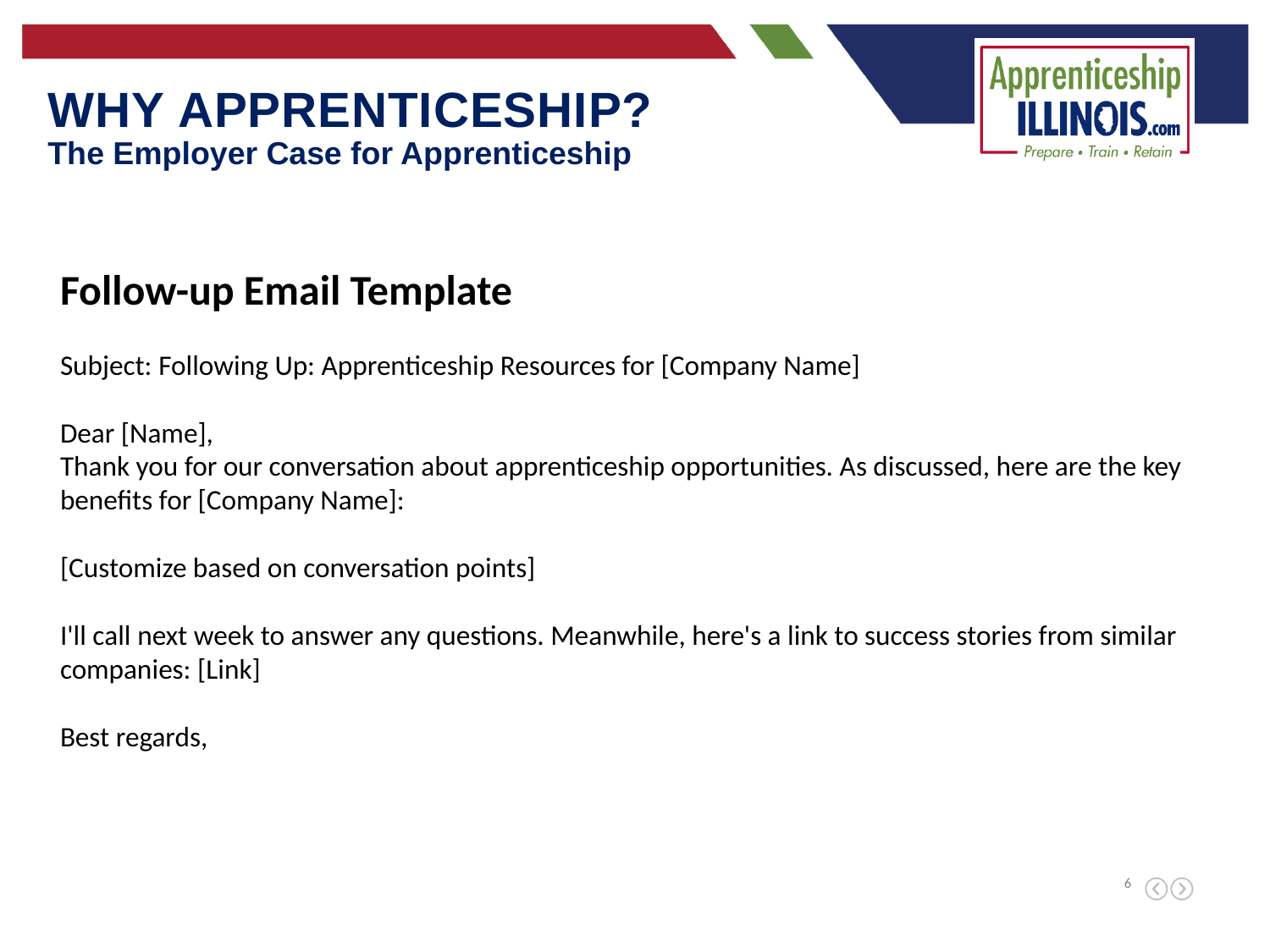

Why apprenticeship?
The Employer Case for Apprenticeship
Follow-up Email Template

Subject: Following Up: Apprenticeship Resources for [Company Name]

Dear [Name],
Thank you for our conversation about apprenticeship opportunities. As discussed, here are the key benefits for [Company Name]:

[Customize based on conversation points]

I'll call next week to answer any questions. Meanwhile, here's a link to success stories from similar companies: [Link]

Best regards,